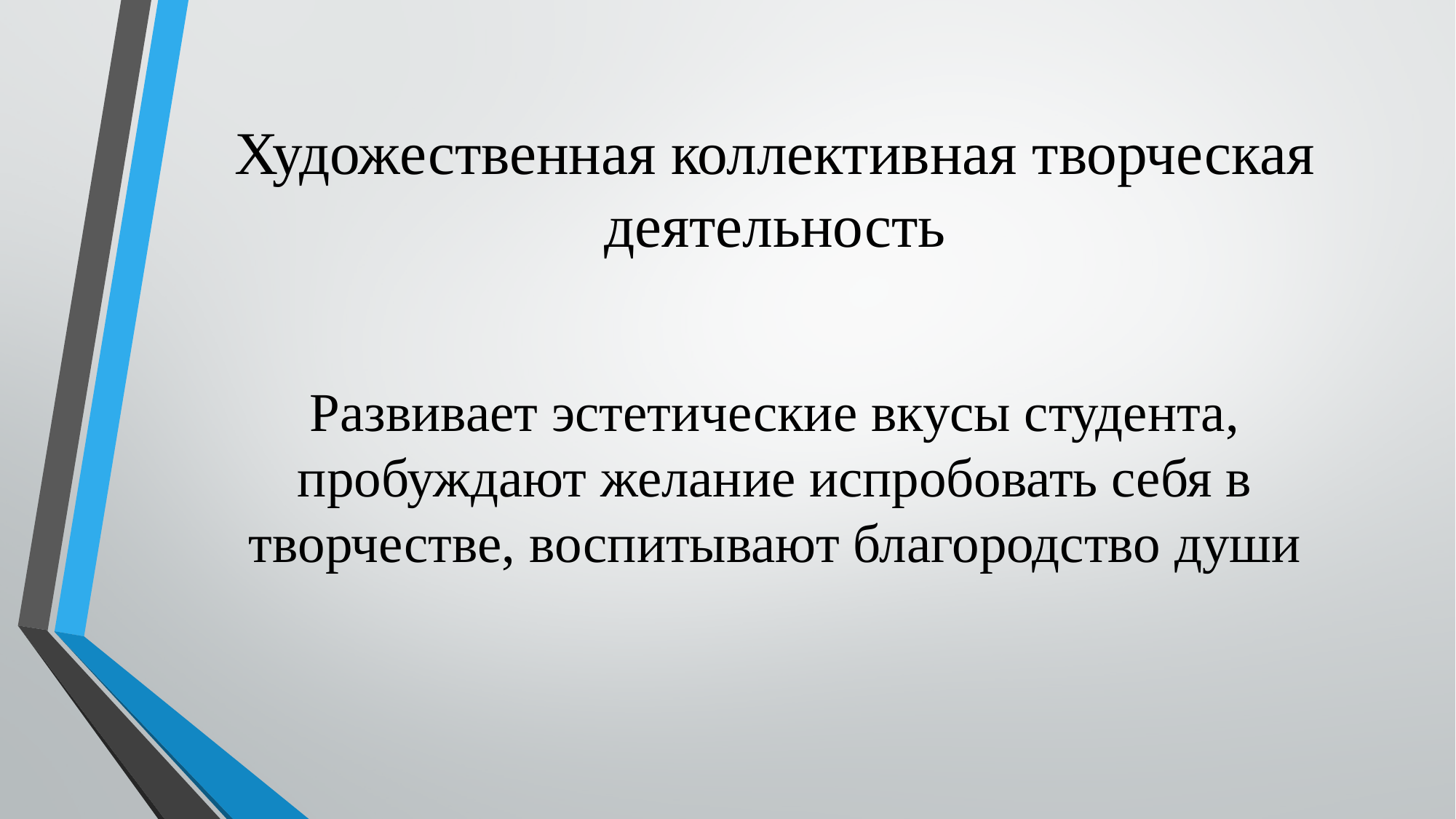

# Художественная коллективная творческая деятельность
Развивает эстетические вкусы студента, пробуждают желание испробовать себя в творчестве, воспитывают благородство души